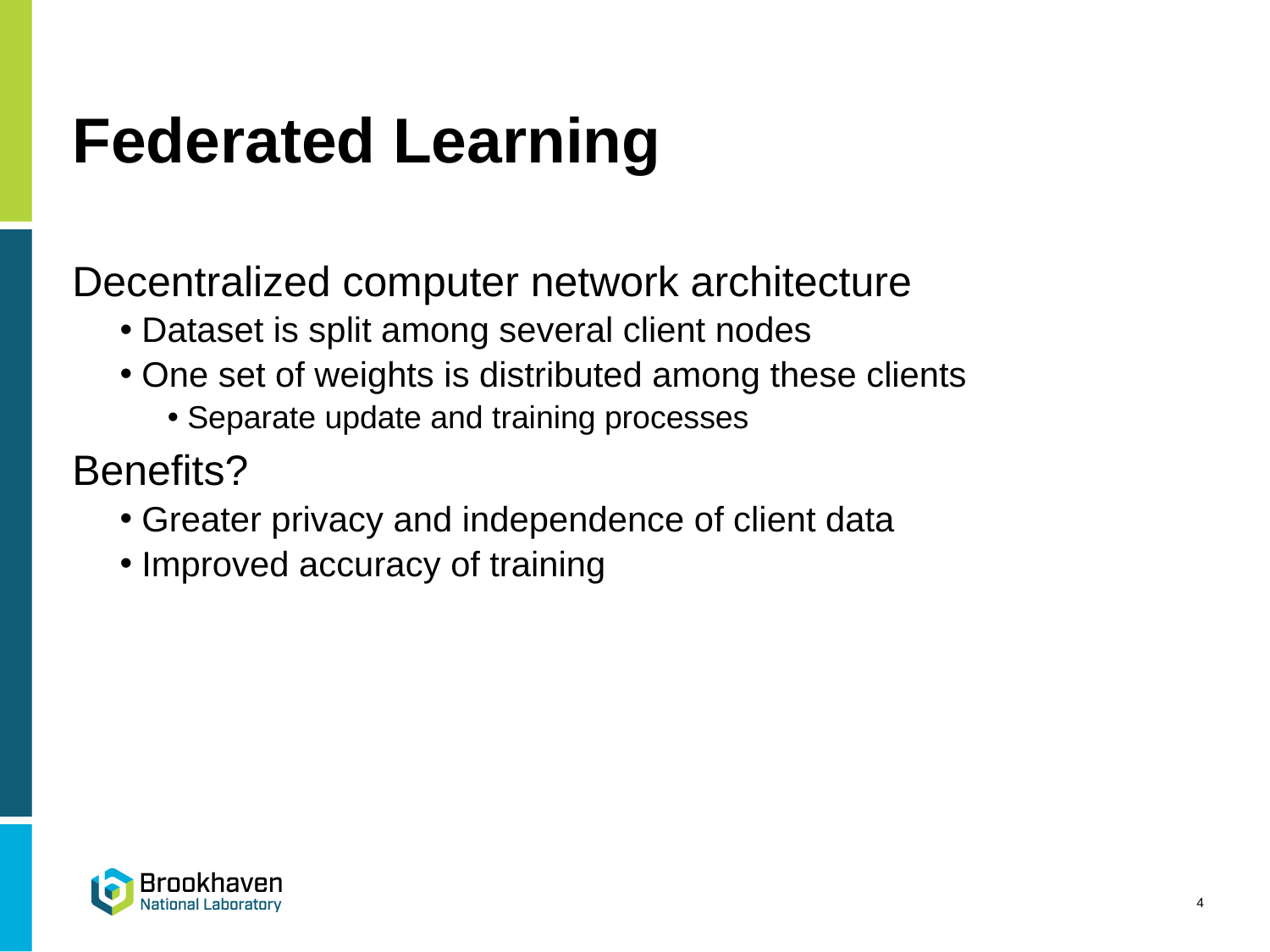

# Federated Learning
Decentralized computer network architecture
 Dataset is split among several client nodes
 One set of weights is distributed among these clients
 Separate update and training processes
Benefits?
 Greater privacy and independence of client data
 Improved accuracy of training
4